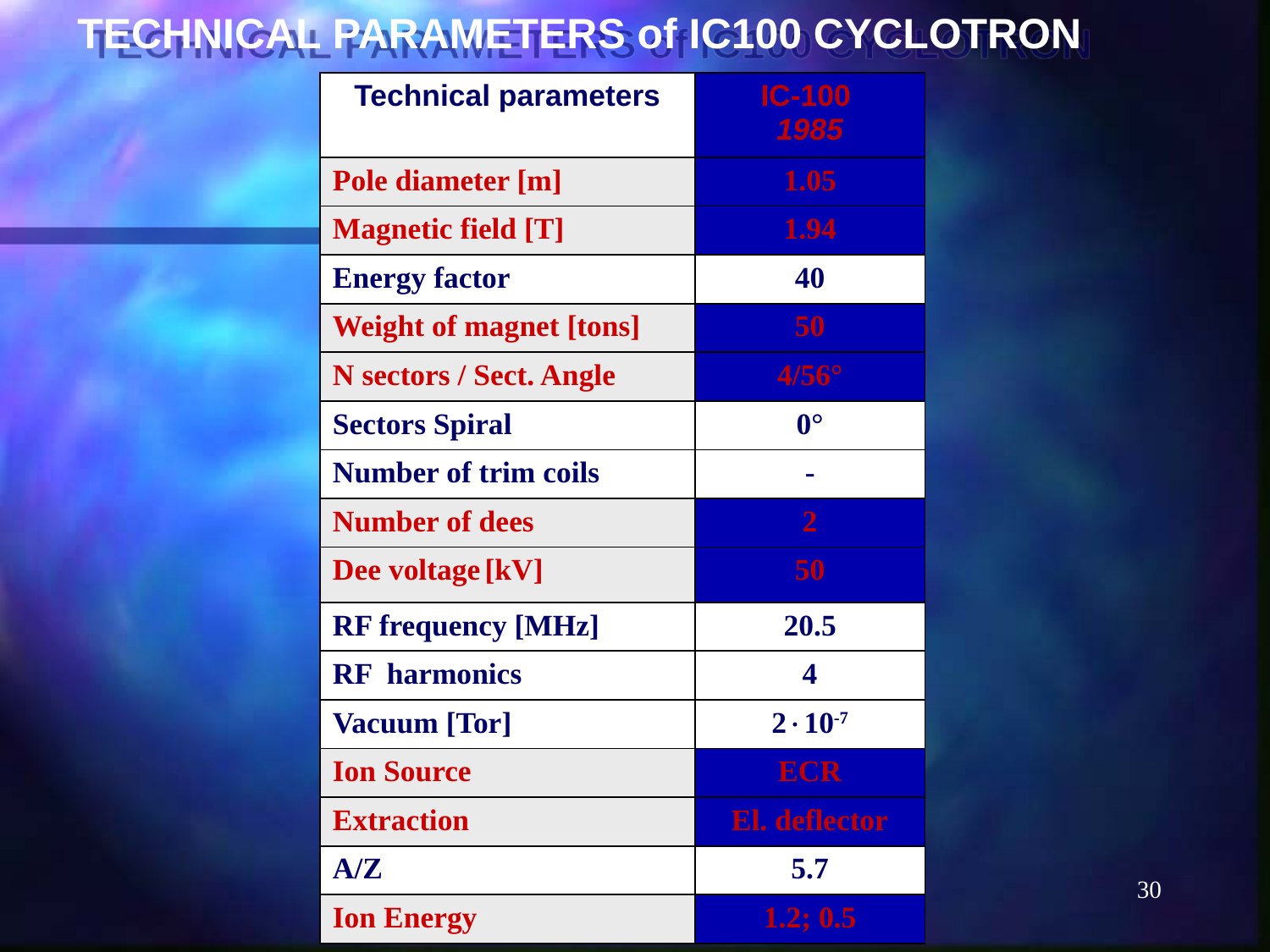

TECHNICAL PARAMETERS of IC100 CYCLOTRON
| Technical parameters | IC-100 1985 |
| --- | --- |
| Pole diameter [m] | 1.05 |
| Magnetic field [T] | 1.94 |
| Energy factor | 40 |
| Weight of magnet [tons] | 50 |
| N sectors / Sect. Angle | 4/56° |
| Sectors Spiral | 0° |
| Number of trim coils | - |
| Number of dees | 2 |
| Dee voltage [kV] | 50 |
| RF frequency [MHz] | 20.5 |
| RF harmonics | 4 |
| Vacuum [Tor] | 2⋅10-7 |
| Ion Source | ECR |
| Extraction | El. deflector |
| A/Z | 5.7 |
| Ion Energy | 1.2; 0.5 |
30